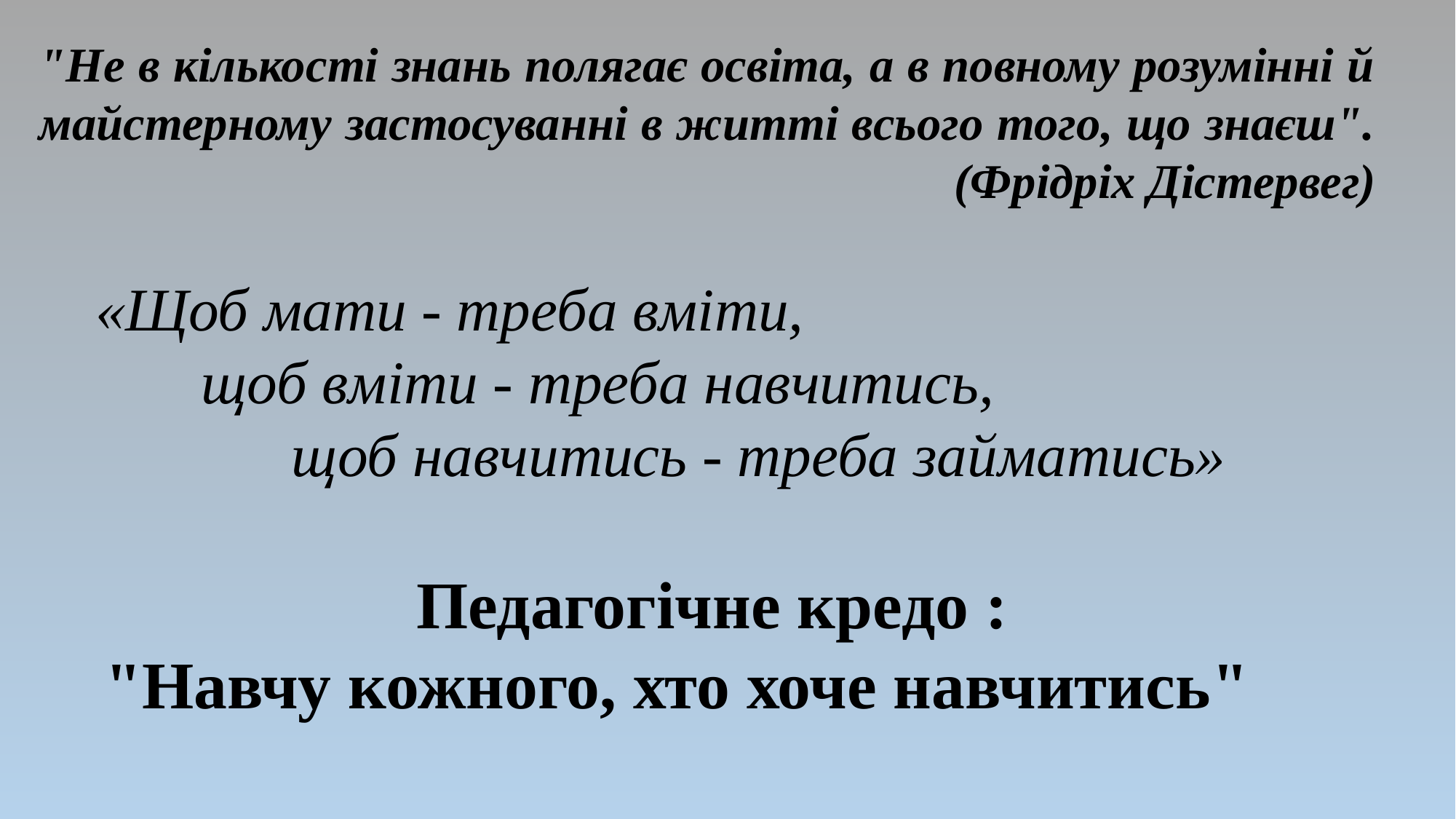

"Не в кількості знань полягає освіта, а в повному розумінні й майстерному застосуванні в житті всього того, що знаєш".
(Фрідріх Дістервег)
«Щоб мати - треба вміти,
       щоб вміти - треба навчитись,
             щоб навчитись - треба займатись»
Педагогічне кредо :
"Навчу кожного, хто хоче навчитись"